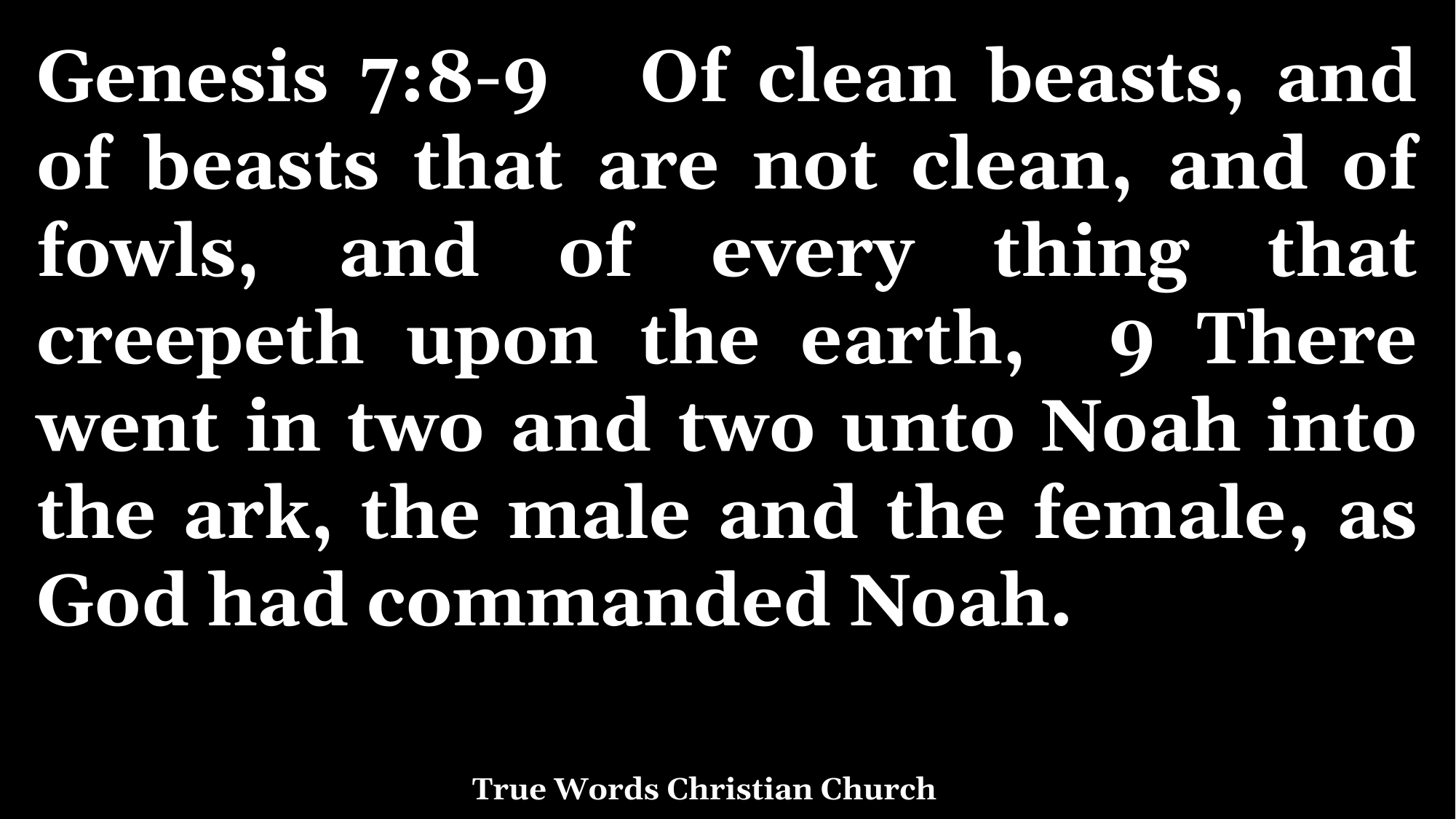

Genesis 7:8-9   Of clean beasts, and of beasts that are not clean, and of fowls, and of every thing that creepeth upon the earth,  9 There went in two and two unto Noah into the ark, the male and the female, as God had commanded Noah.
True Words Christian Church